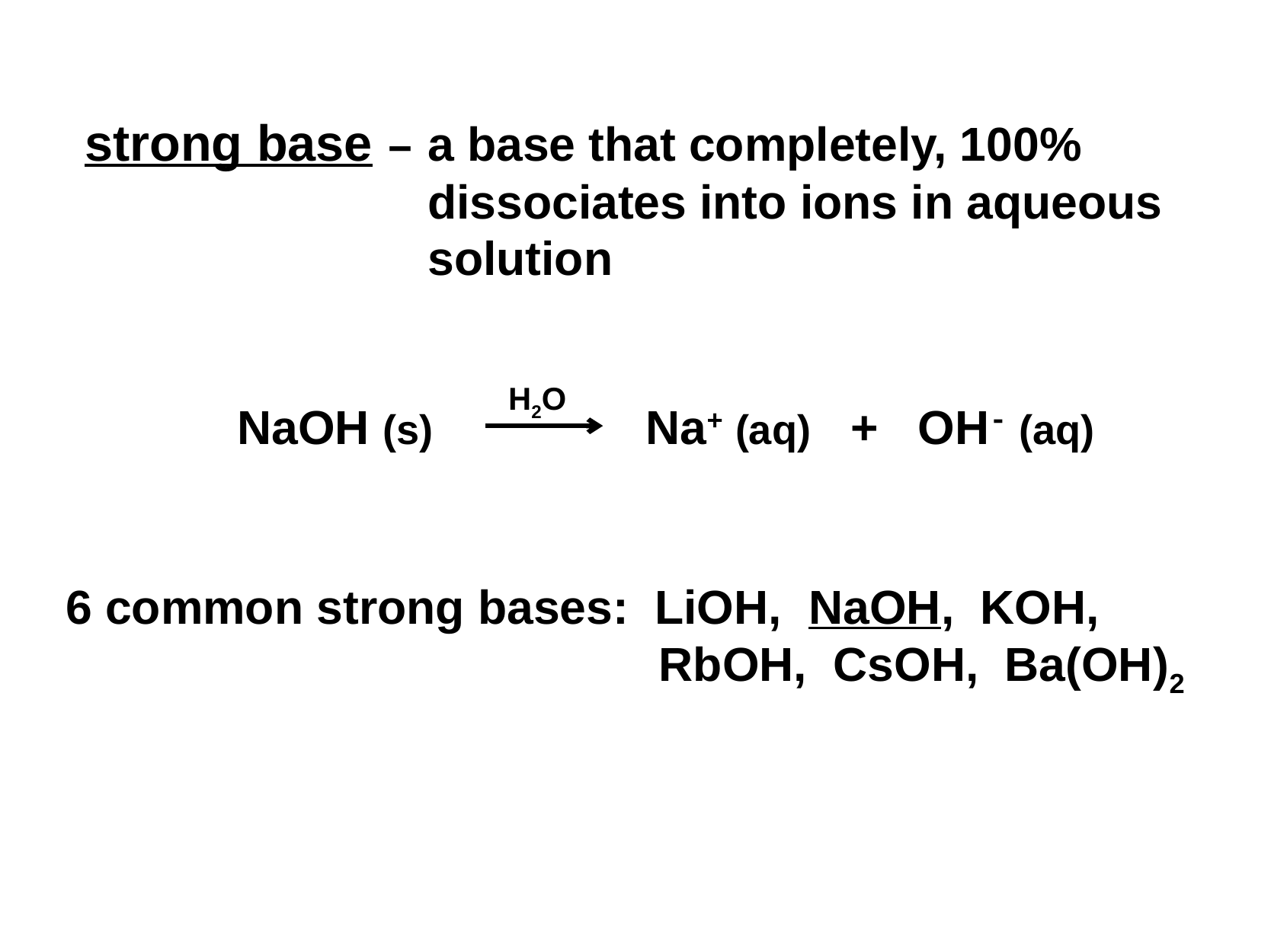

strong base – a base that completely, 100% dissociates into ions in aqueous solution
H2O
NaOH (s) 	 	     Na+ (aq)   +   OH- (aq)
6 common strong bases:  LiOH,  NaOH,  KOH, RbOH,  CsOH,  Ba(OH)2